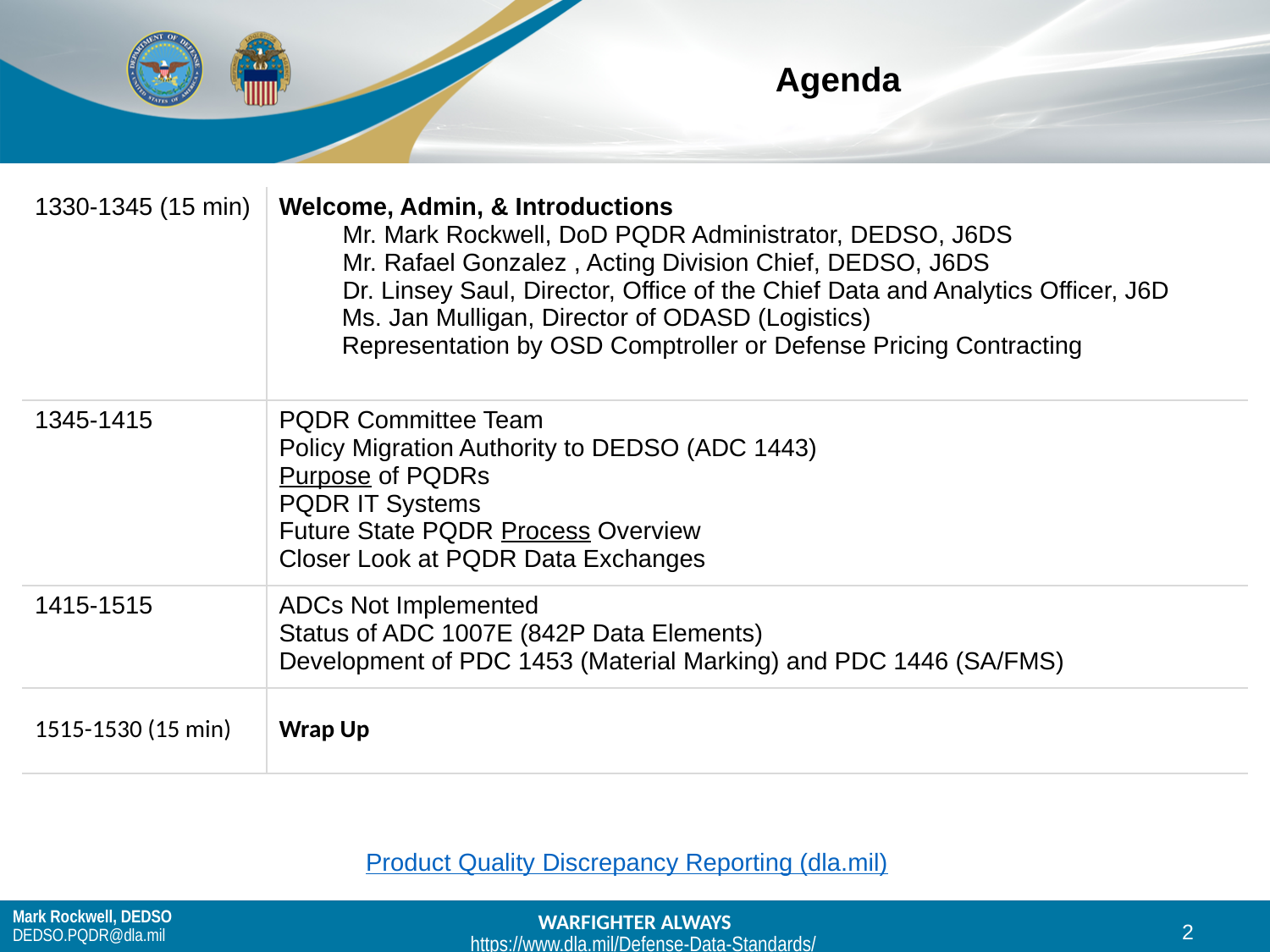

# Agenda
| 1330-1345 (15 min) | Welcome, Admin, & Introductions Mr. Mark Rockwell, DoD PQDR Administrator, DEDSO, J6DS Mr. Rafael Gonzalez , Acting Division Chief, DEDSO, J6DS Dr. Linsey Saul, Director, Office of the Chief Data and Analytics Officer, J6D          Ms. Jan Mulligan, Director of ODASD (Logistics)          Representation by OSD Comptroller or Defense Pricing Contracting |
| --- | --- |
| 1345-1415 | PQDR Committee Team Policy Migration Authority to DEDSO (ADC 1443) Purpose of PQDRs PQDR IT Systems Future State PQDR Process Overview Closer Look at PQDR Data Exchanges |
| 1415-1515 | ADCs Not Implemented Status of ADC 1007E (842P Data Elements) Development of PDC 1453 (Material Marking) and PDC 1446 (SA/FMS) |
| 1515-1530 (15 min) | Wrap Up |
Product Quality Discrepancy Reporting (dla.mil)
Mark Rockwell, DEDSO
DEDSO.PQDR@dla.mil
2
https://www.dla.mil/Defense-Data-Standards/